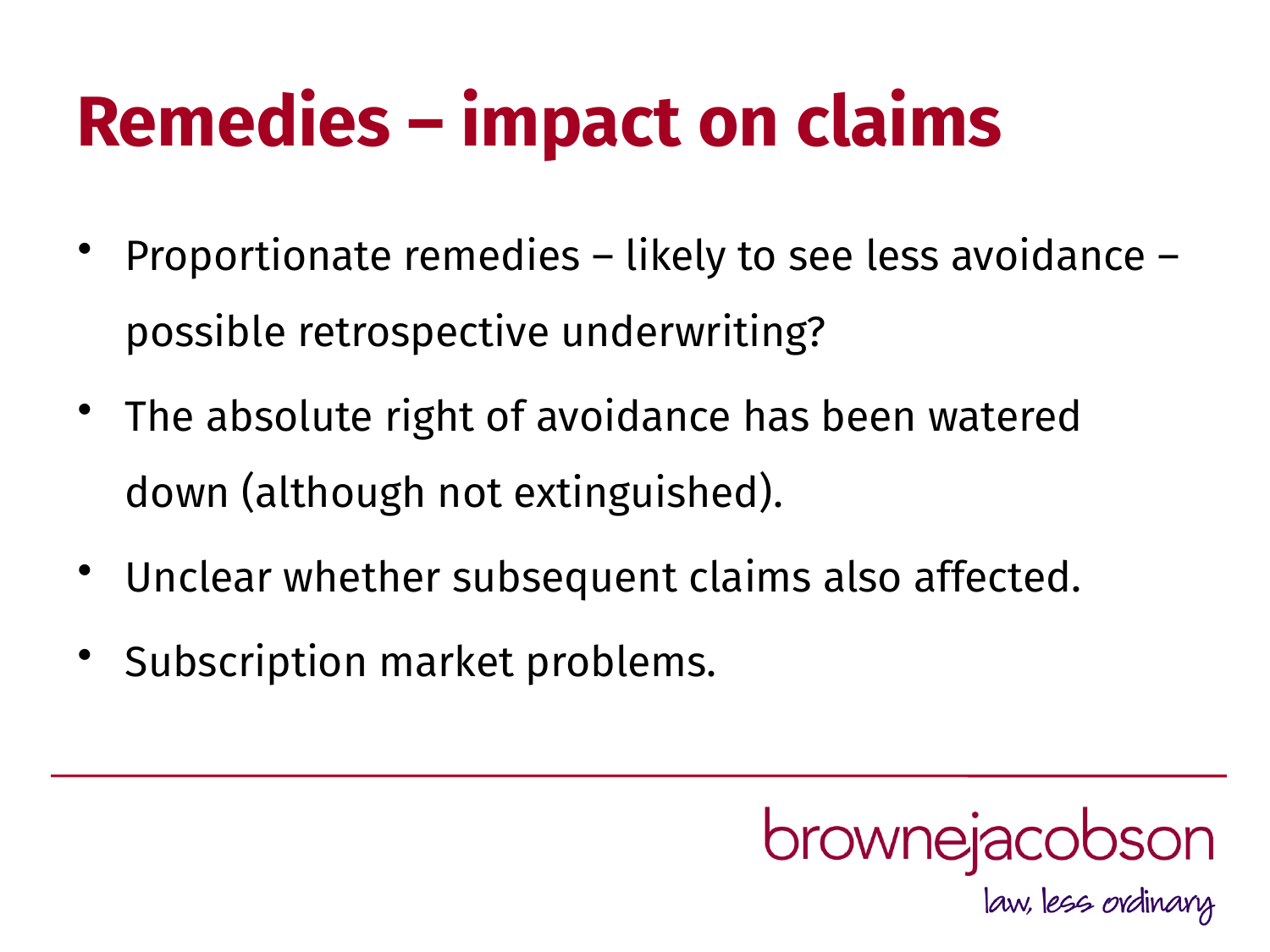

# Remedies – impact on claims
Proportionate remedies – likely to see less avoidance – possible retrospective underwriting?
The absolute right of avoidance has been watered down (although not extinguished).
Unclear whether subsequent claims also affected.
Subscription market problems.